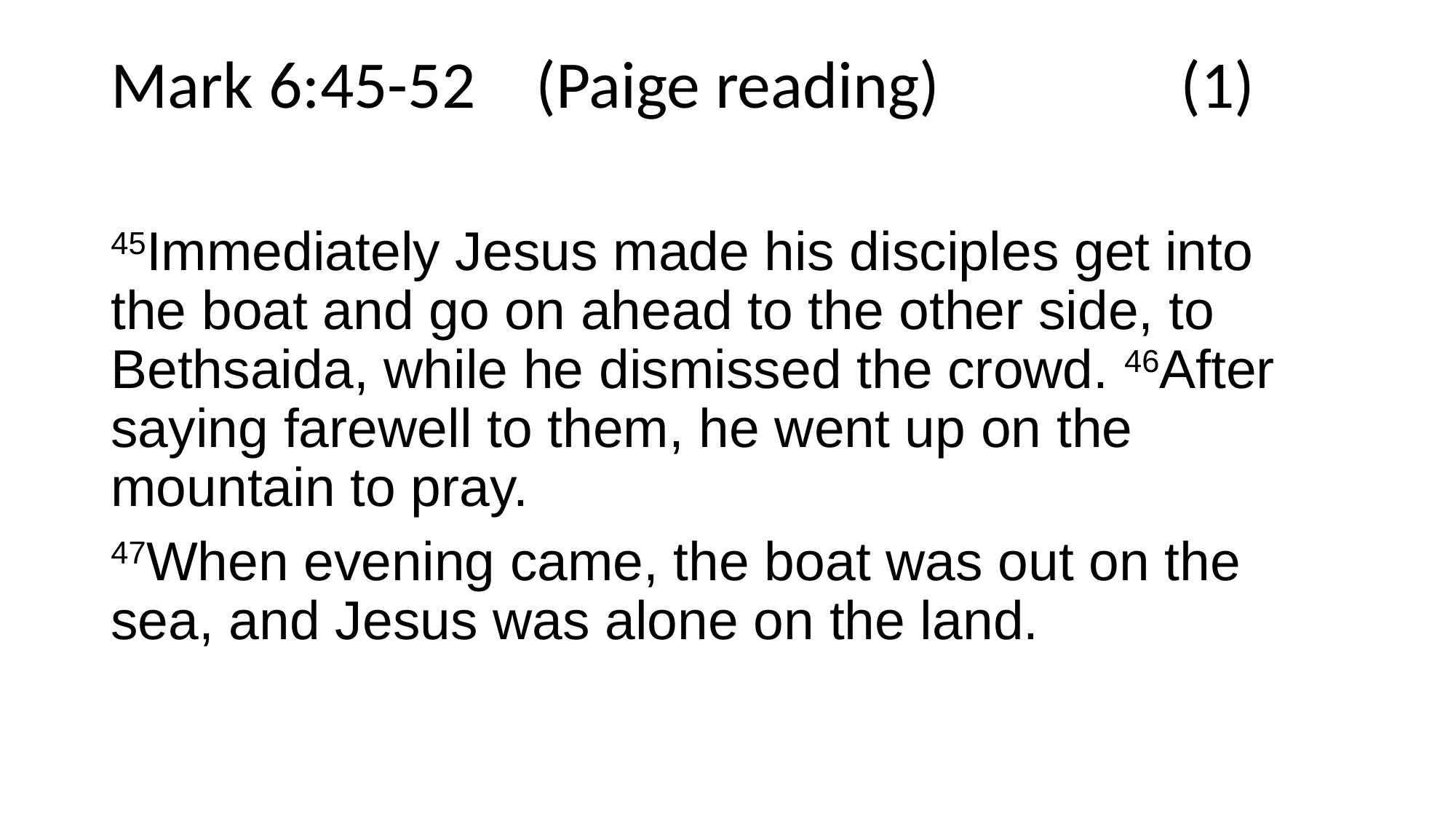

# Mark 6:45-52    (Paige reading)                (1)
45Immediately Jesus made his disciples get into the boat and go on ahead to the other side, to Bethsaida, while he dismissed the crowd. 46After saying farewell to them, he went up on the mountain to pray.
47When evening came, the boat was out on the sea, and Jesus was alone on the land.